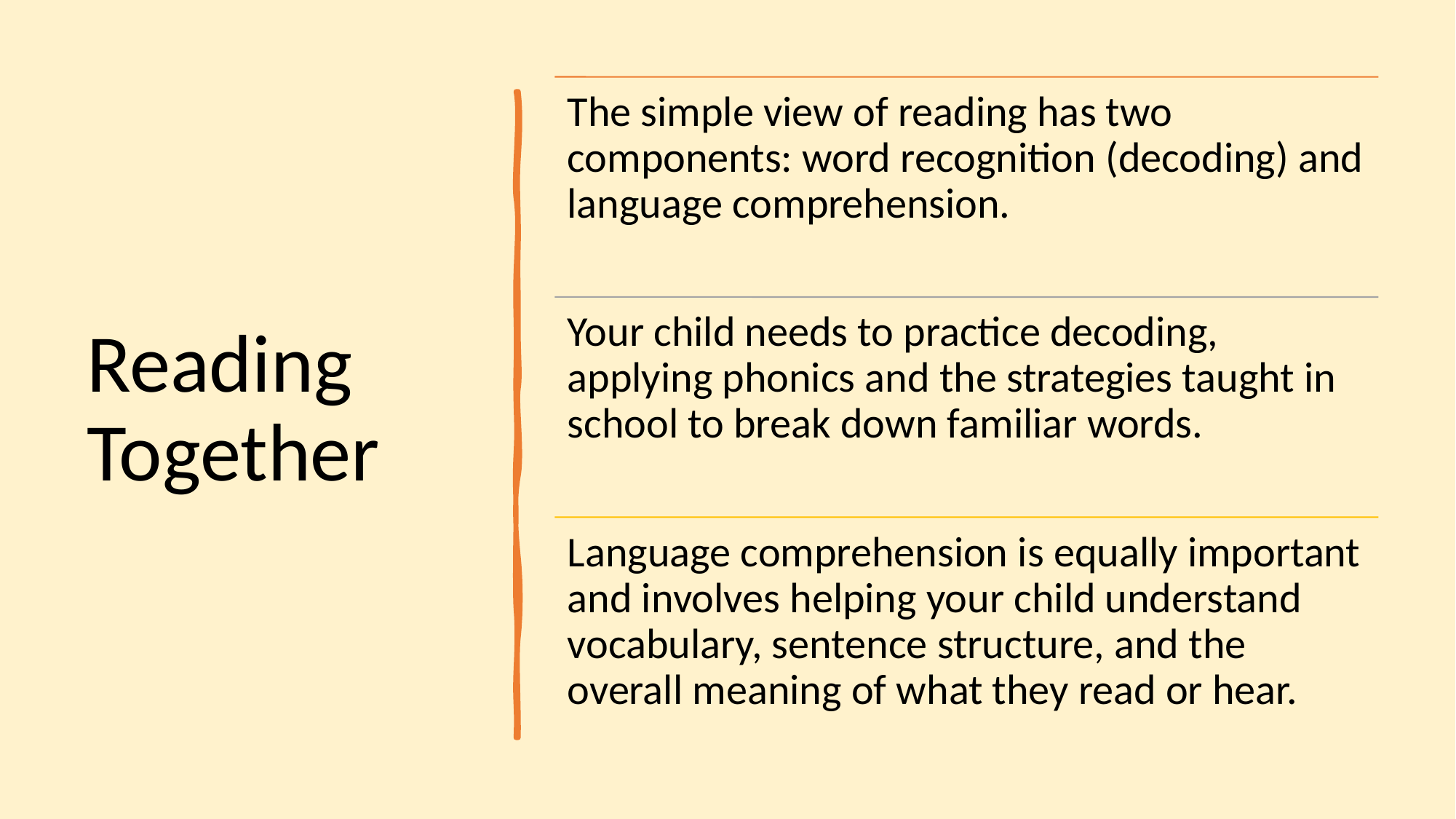

The simple view of reading has two components: word recognition (decoding) and language comprehension.
Your child needs to practice decoding, applying phonics and the strategies taught in school to break down familiar words.
Language comprehension is equally important and involves helping your child understand vocabulary, sentence structure, and the overall meaning of what they read or hear.
# Reading Together